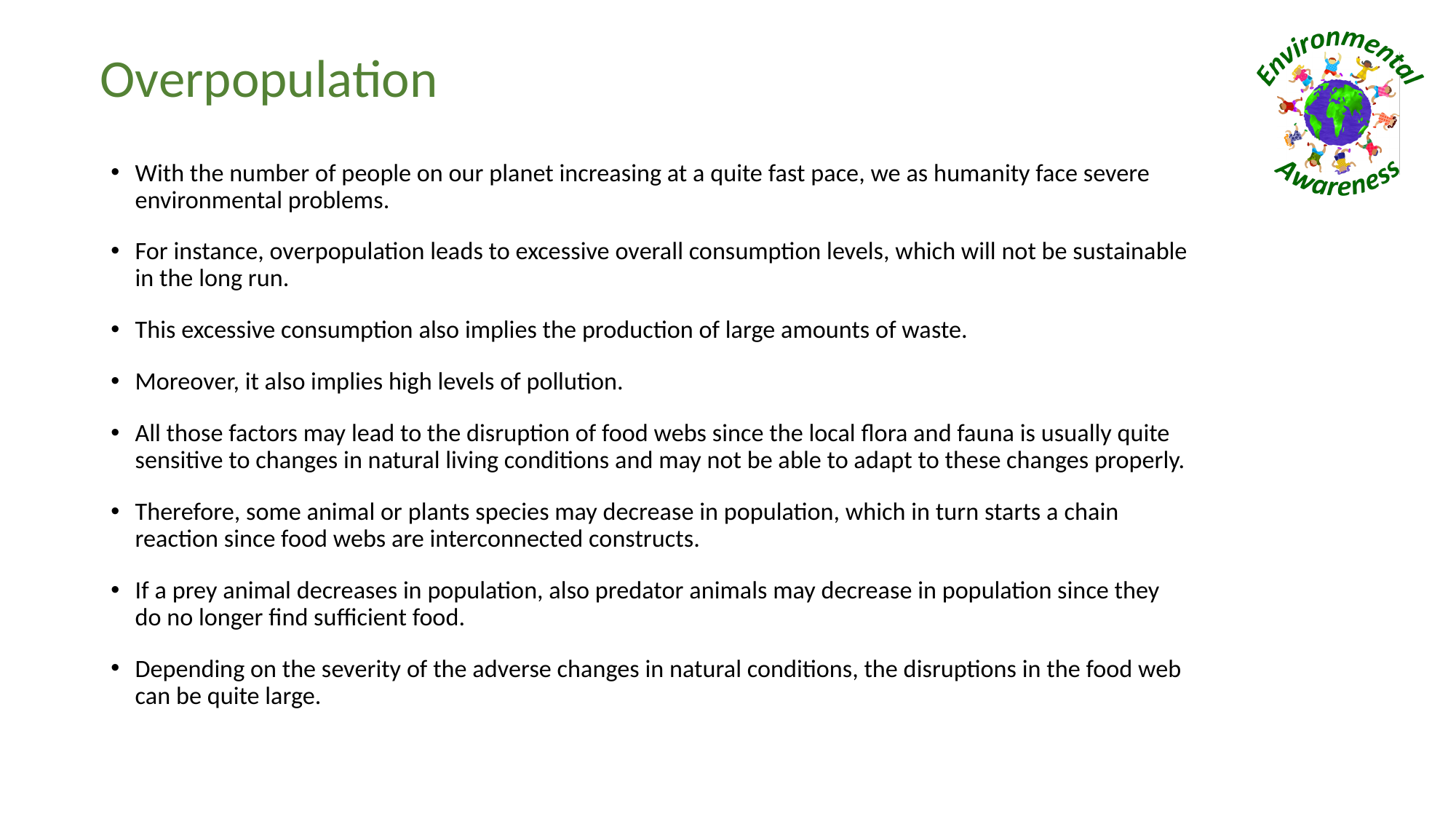

# Overpopulation
With the number of people on our planet increasing at a quite fast pace, we as humanity face severe environmental problems.
For instance, overpopulation leads to excessive overall consumption levels, which will not be sustainable in the long run.
This excessive consumption also implies the production of large amounts of waste.
Moreover, it also implies high levels of pollution.
All those factors may lead to the disruption of food webs since the local flora and fauna is usually quite sensitive to changes in natural living conditions and may not be able to adapt to these changes properly.
Therefore, some animal or plants species may decrease in population, which in turn starts a chain reaction since food webs are interconnected constructs.
If a prey animal decreases in population, also predator animals may decrease in population since they do no longer find sufficient food.
Depending on the severity of the adverse changes in natural conditions, the disruptions in the food web can be quite large.